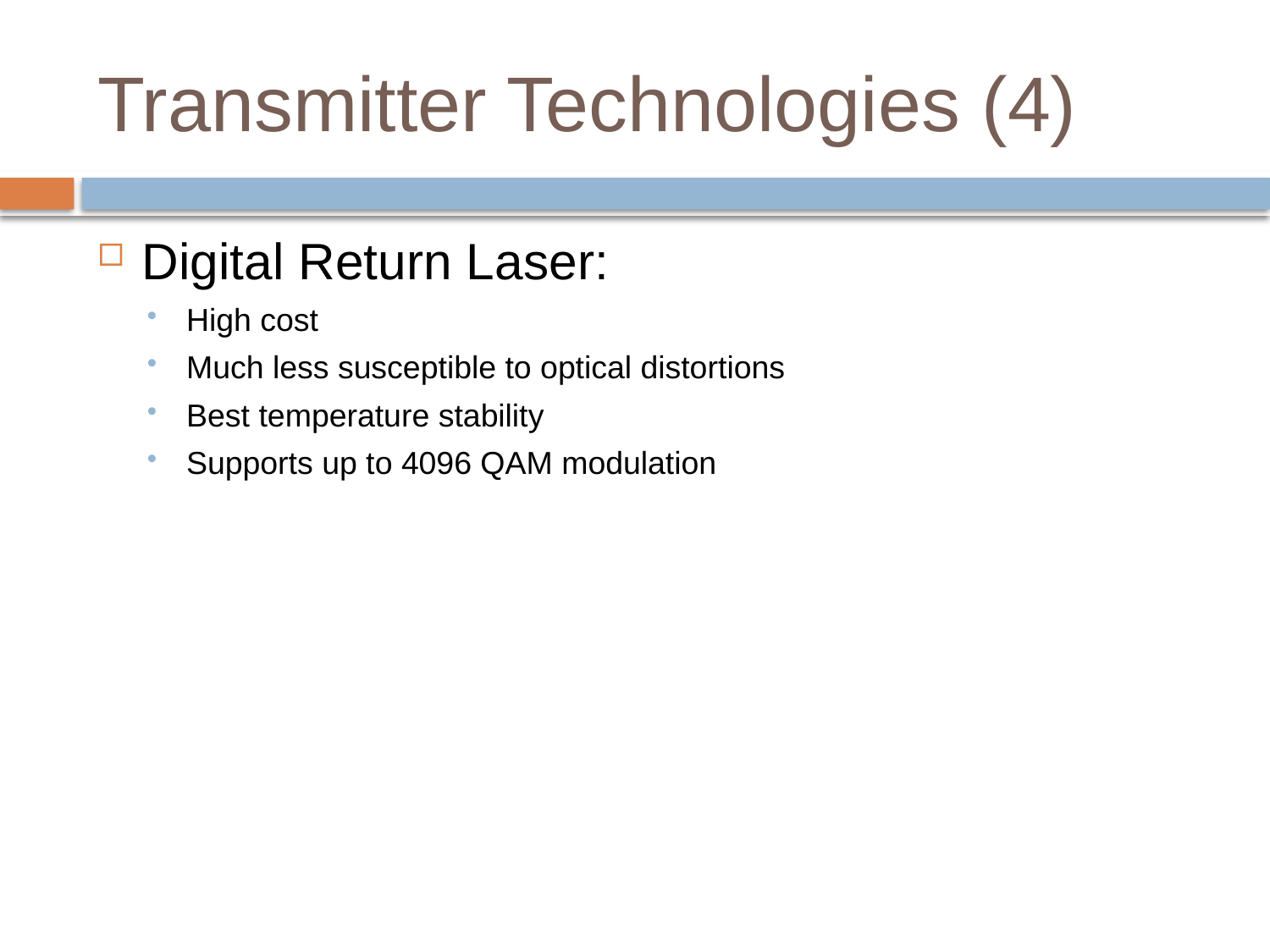

# Transmitter Technologies (4)
Digital Return Laser:
High cost
Much less susceptible to optical distortions
Best temperature stability
Supports up to 4096 QAM modulation